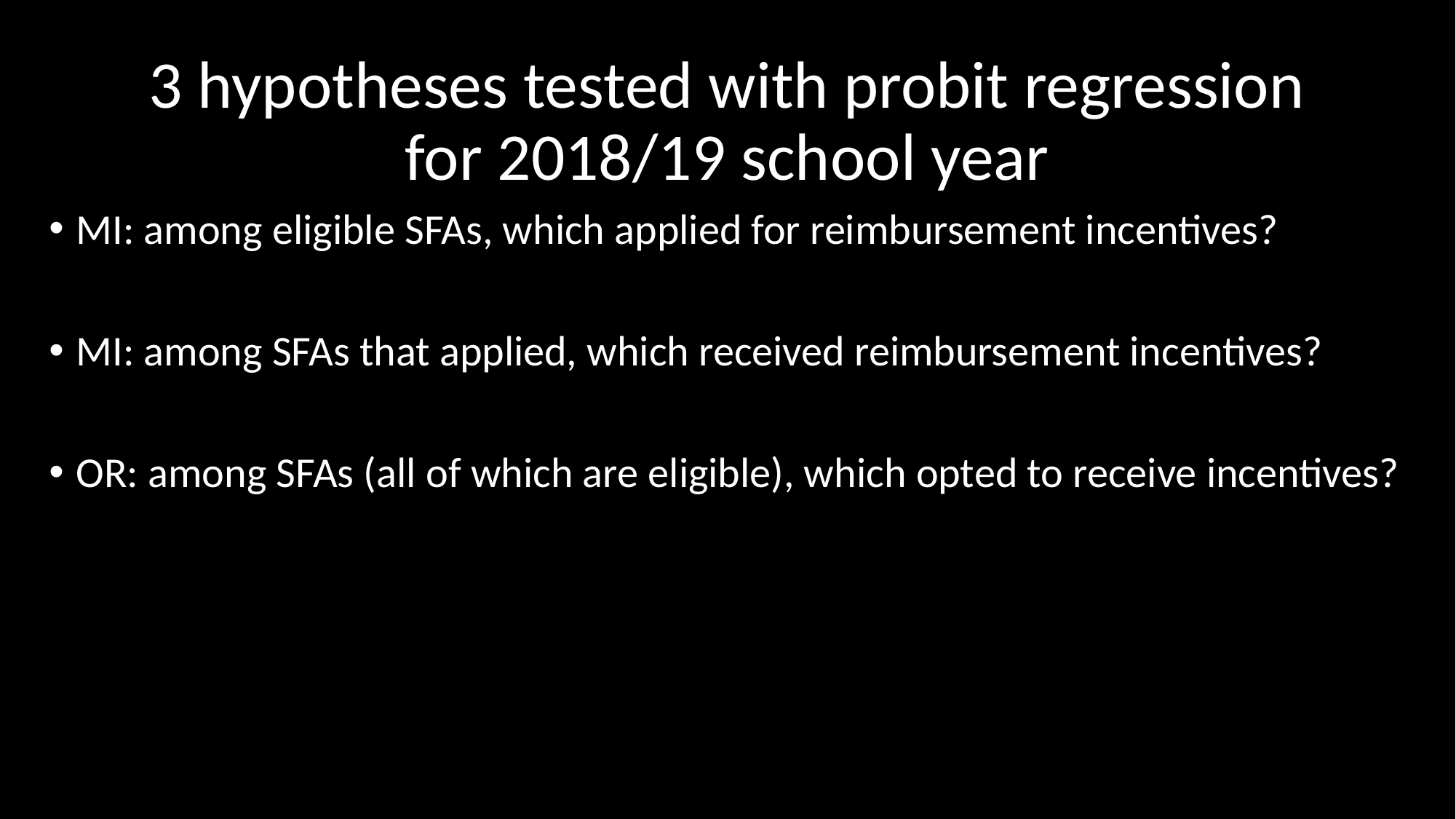

# 3 hypotheses tested with probit regression for 2018/19 school year
MI: among eligible SFAs, which applied for reimbursement incentives?

MI: among SFAs that applied, which received reimbursement incentives?

OR: among SFAs (all of which are eligible), which opted to receive incentives?